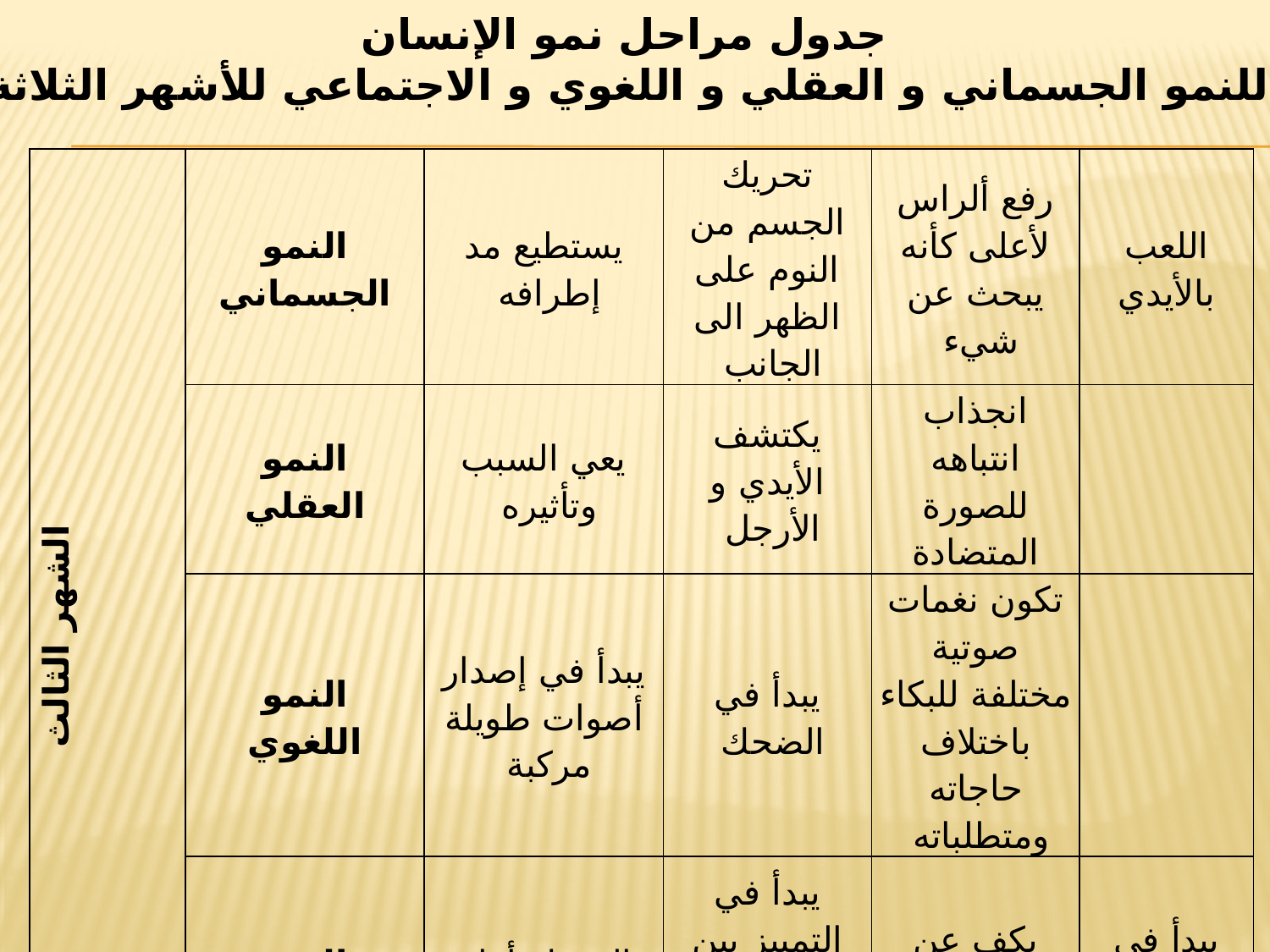

جدول مراحل نمو الإنسان
بالنسبة للنمو الجسماني و العقلي و اللغوي و الاجتماعي للأشهر الثلاثة الأولى :

| الشهر الثالث | النمو الجسماني | يستطيع مد إطرافه | تحريك الجسم من النوم على الظهر الى الجانب | رفع ألراس لأعلى كأنه يبحث عن شيء | اللعب بالأيدي |
| --- | --- | --- | --- | --- | --- |
|  | النمو العقلي | يعي السبب وتأثيره | يكتشف الأيدي و الأرجل | انجذاب انتباهه للصورة المتضادة |  |
|  | النمو اللغوي | يبدأ في إصدار أصوات طويلة مركبة | يبدأ في الضحك | تكون نغمات صوتية مختلفة للبكاء باختلاف حاجاته ومتطلباته |  |
|  | النمو الاجتماعي | الضحك أمام وجوه الأشخاص | يبدأ في التمييز بين وجوه الأب والأم والإغراب | يكف عن البكاء عندما تدخل الحجرة | يبدأ في الاتصال العيني |